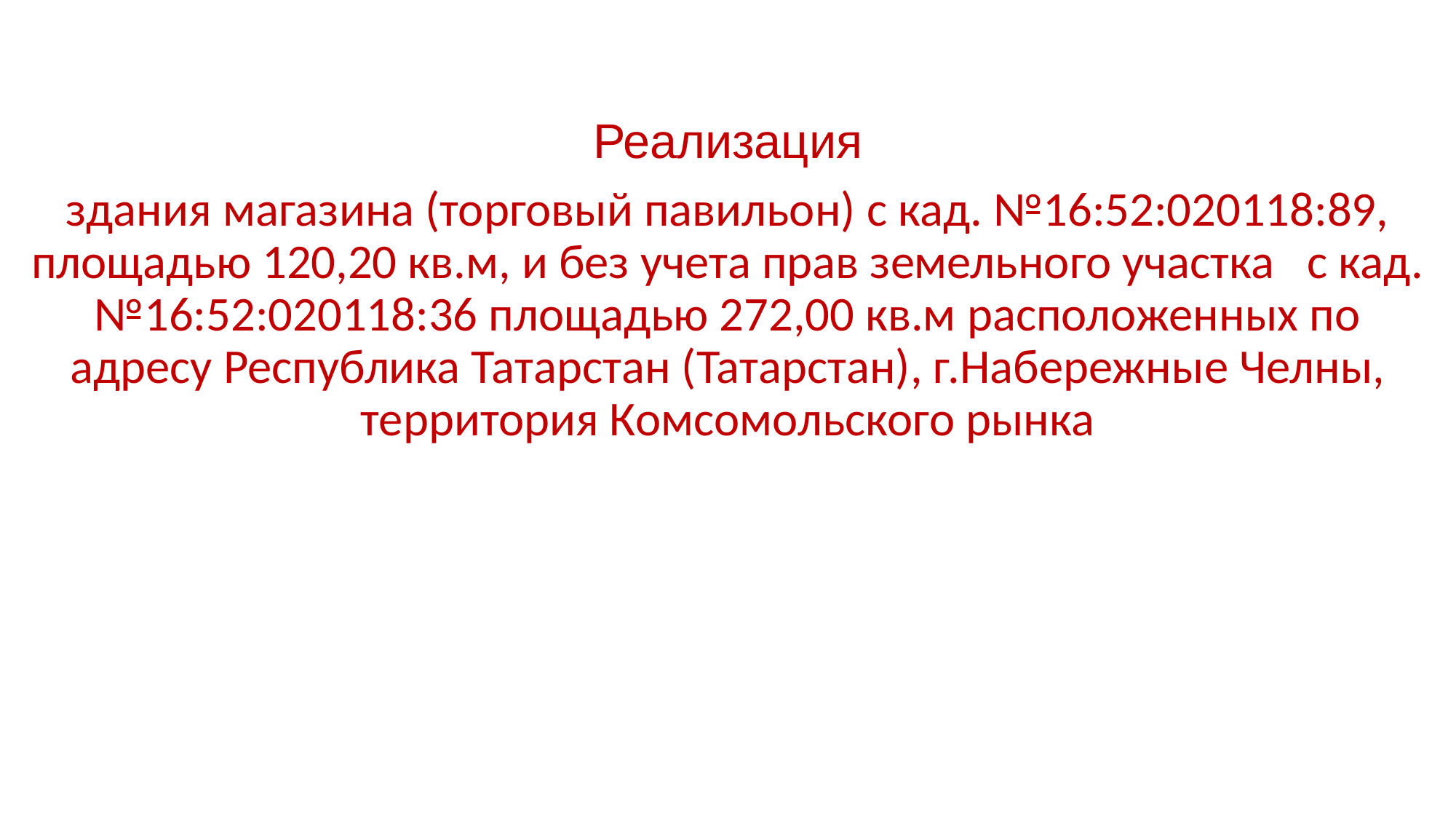

Реализация
здания магазина (торговый павильон) с кад. №16:52:020118:89, площадью 120,20 кв.м, и без учета прав земельного участка   с кад. №16:52:020118:36 площадью 272,00 кв.м расположенных по адресу Республика Татарстан (Татарстан), г.Набережные Челны, территория Комсомольского рынка